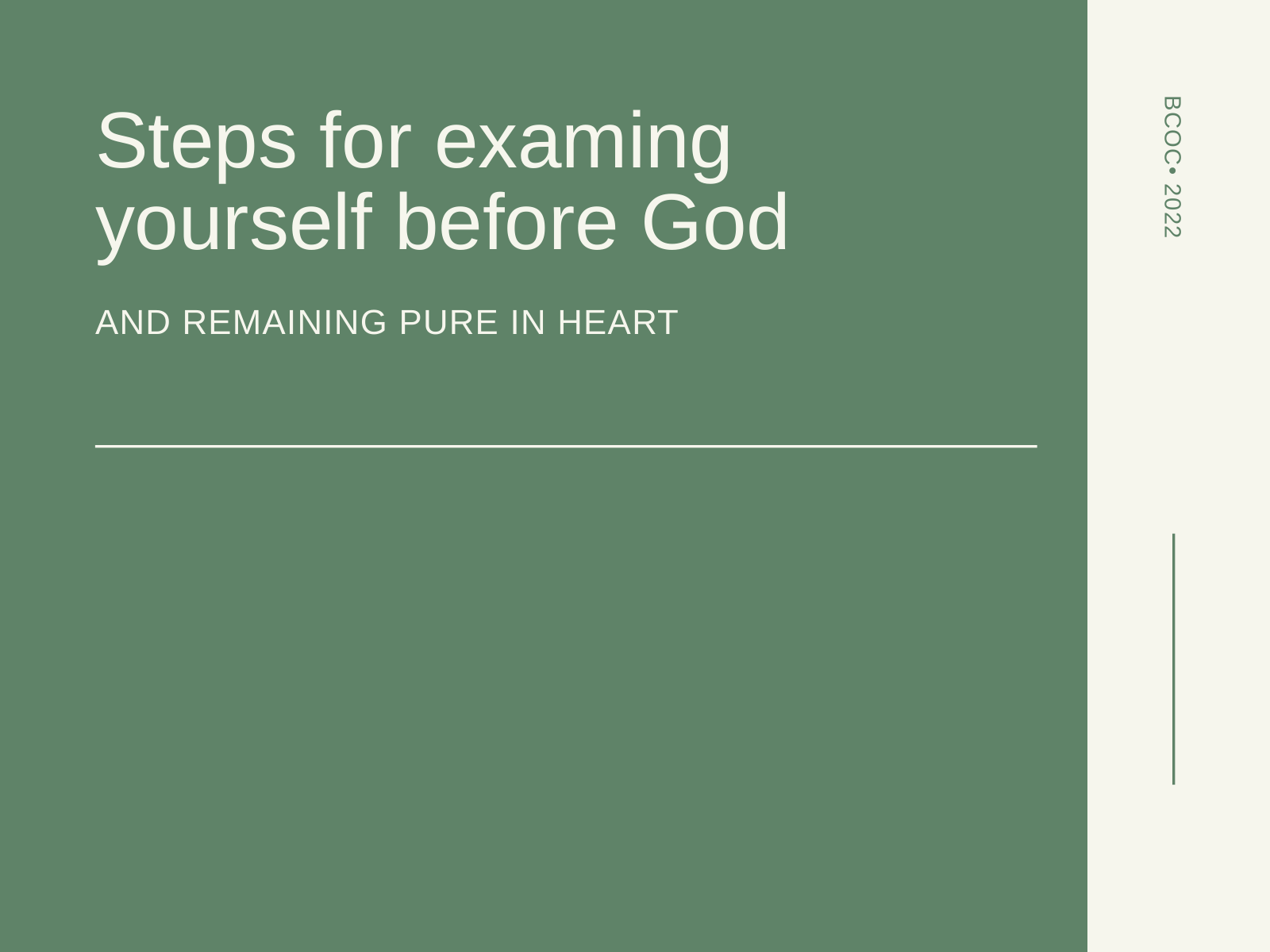

Steps for examing yourself before God
AND REMAINING PURE IN HEART
BCOC• 2022